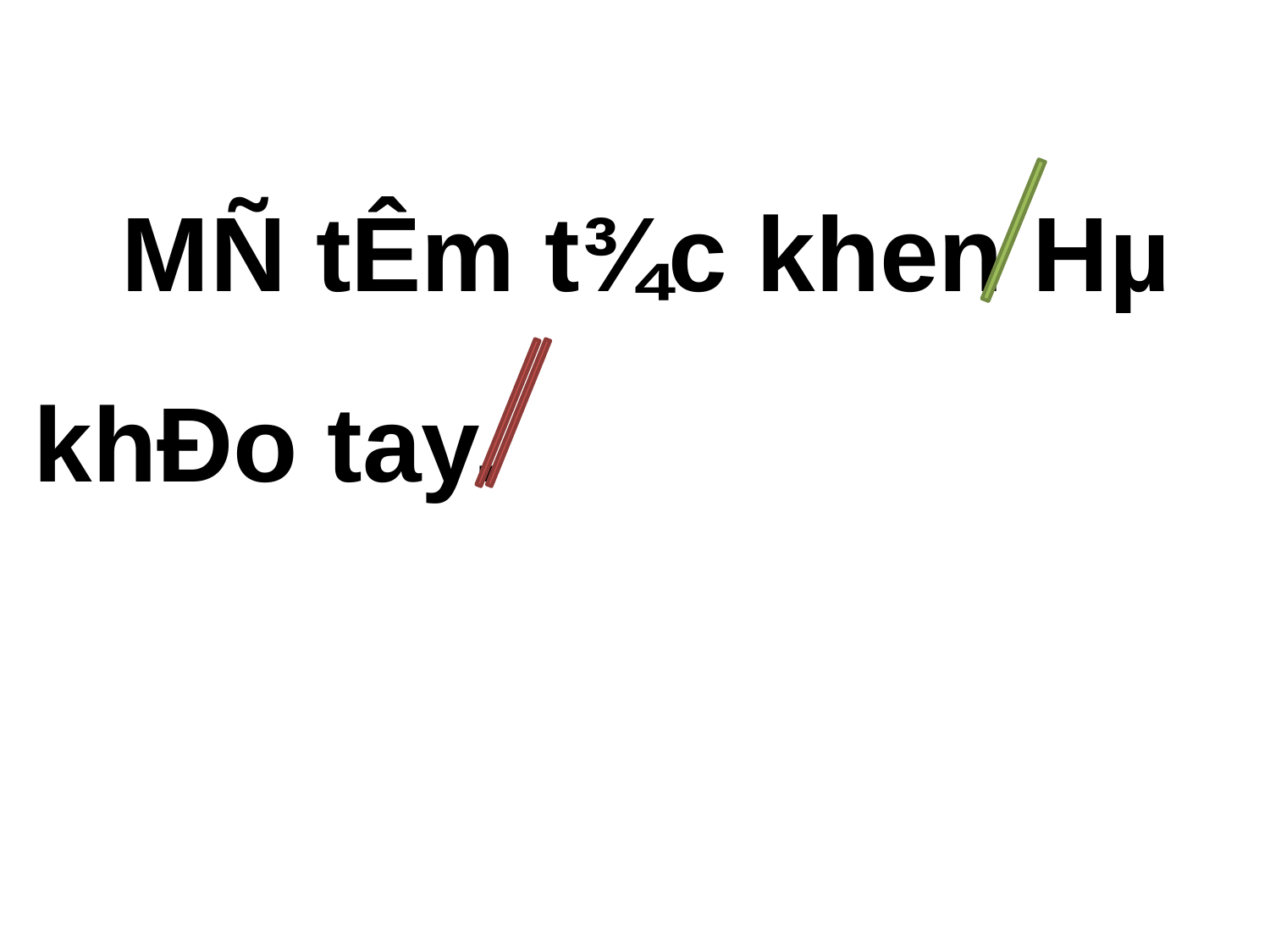

MÑ tÊm t¾c khen Hµ khÐo tay.